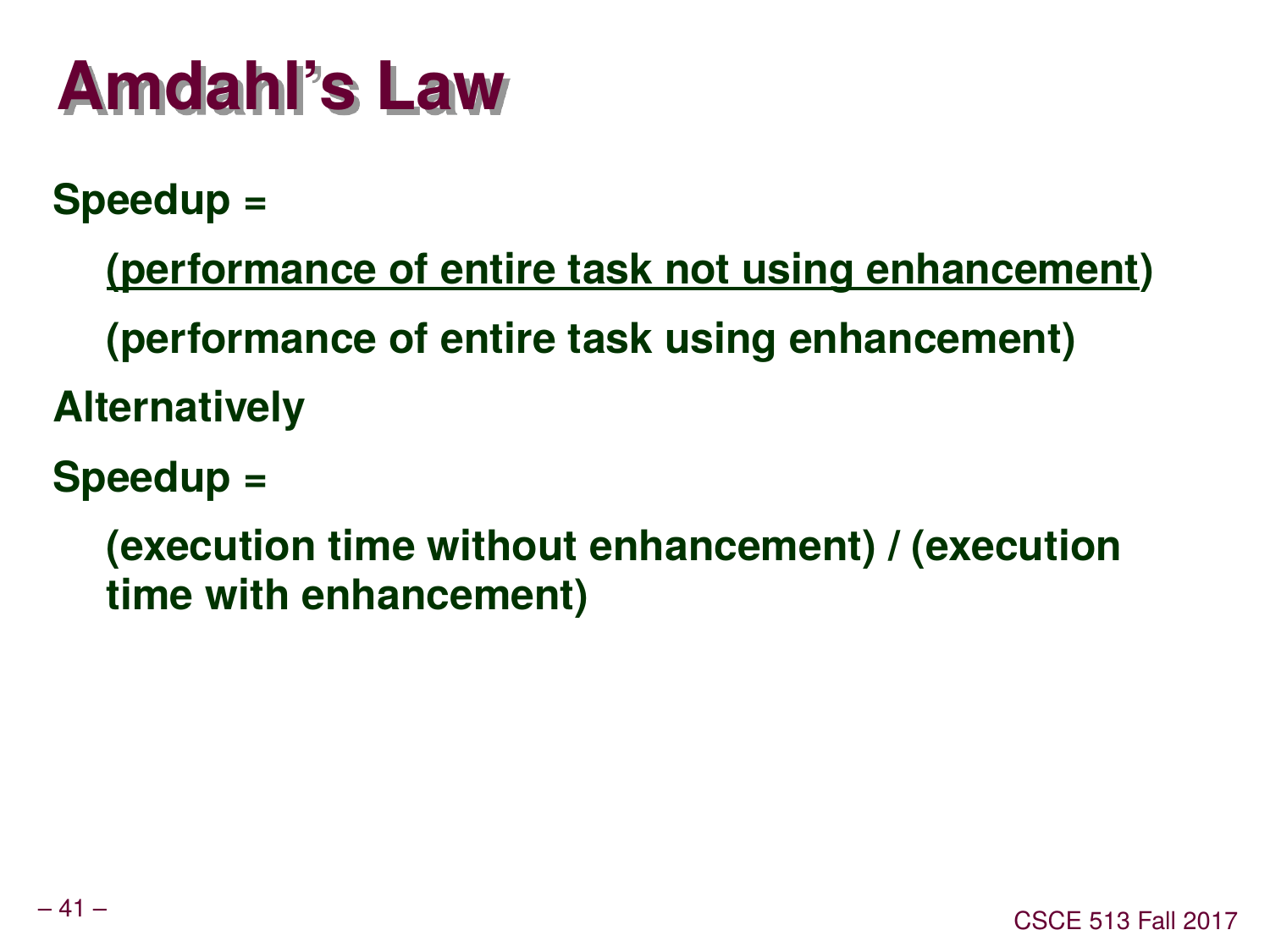

# Amdahl’s Law
Speedup =
	(performance of entire task not using enhancement)
	(performance of entire task using enhancement)
Alternatively
Speedup =
	(execution time without enhancement) / (execution time with enhancement)